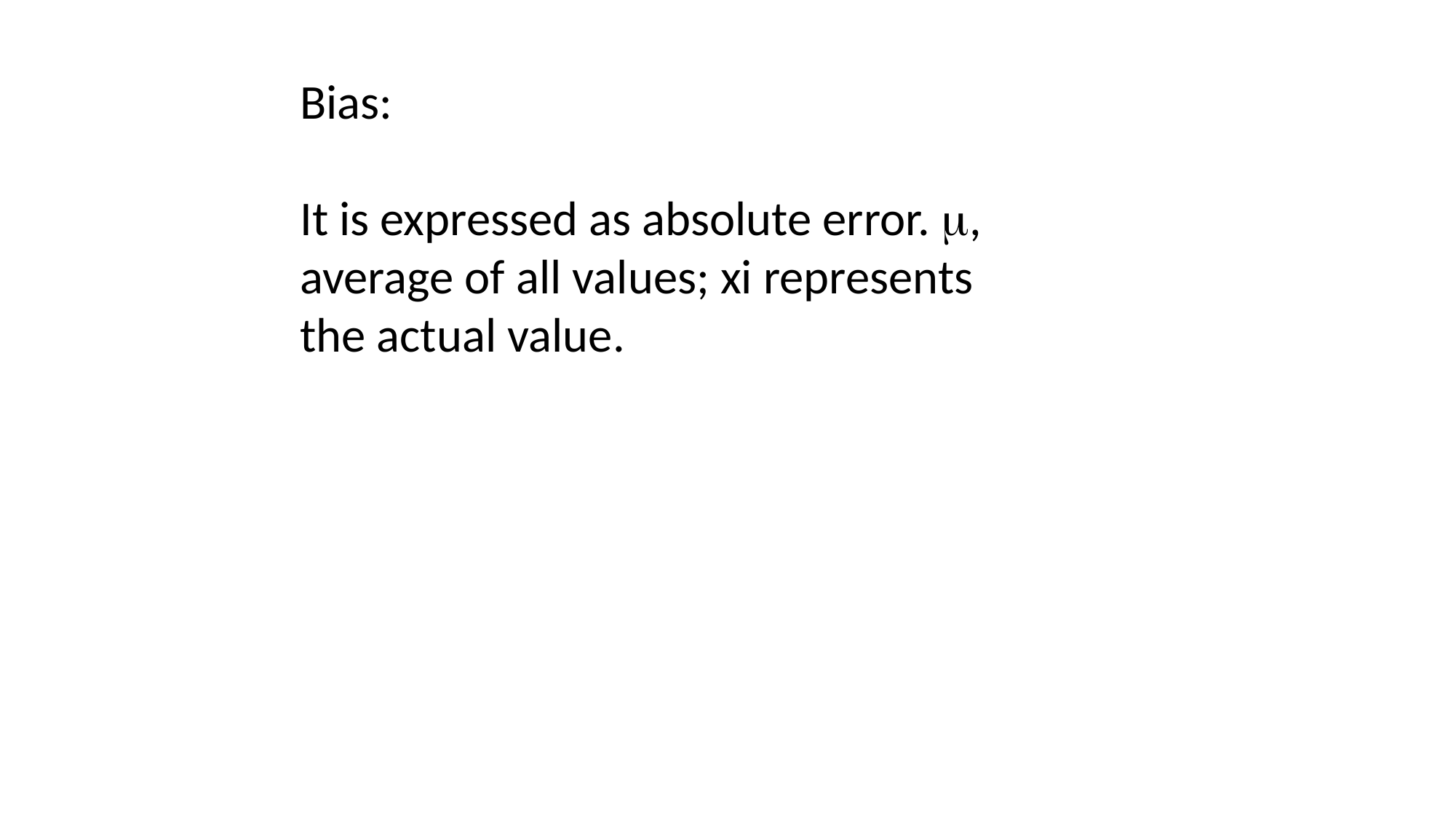

Bias:

It is expressed as absolute error. μ, average of all values; xi represents the actual value.